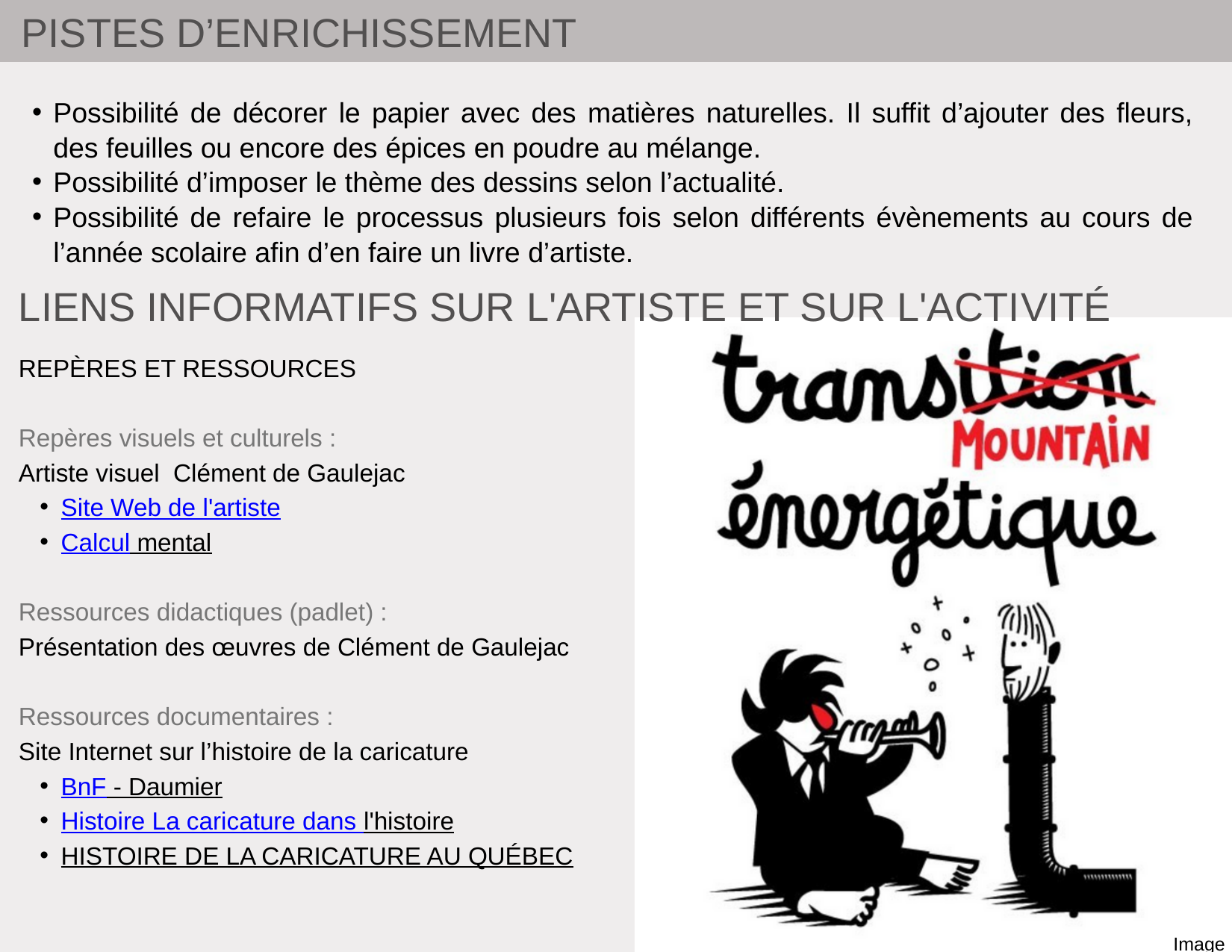

PISTES D’ENRICHISSEMENT
Possibilité de décorer le papier avec des matières naturelles. Il suffit d’ajouter des fleurs, des feuilles ou encore des épices en poudre au mélange.
Possibilité d’imposer le thème des dessins selon l’actualité.
Possibilité de refaire le processus plusieurs fois selon différents évènements au cours de l’année scolaire afin d’en faire un livre d’artiste.
LIENS INFORMATIFS SUR L'ARTISTE ET SUR L'ACTI﻿VITÉ

REPÈRES ET RESSOURCES

Repères visuels et culturels :
Artiste visuel  Clément de Gaulejac
Site Web de l'artiste
Calcul mental

Ressources didactiques (padlet) :
Présentation des œuvres de Clément de Gaulejac

Ressources documentaires :
Site Internet sur l’histoire de la caricature
BnF - Daumier
Histoire La caricature dans l'histoire
HISTOIRE DE LA CARICATURE AU QUÉBEC
Image 8